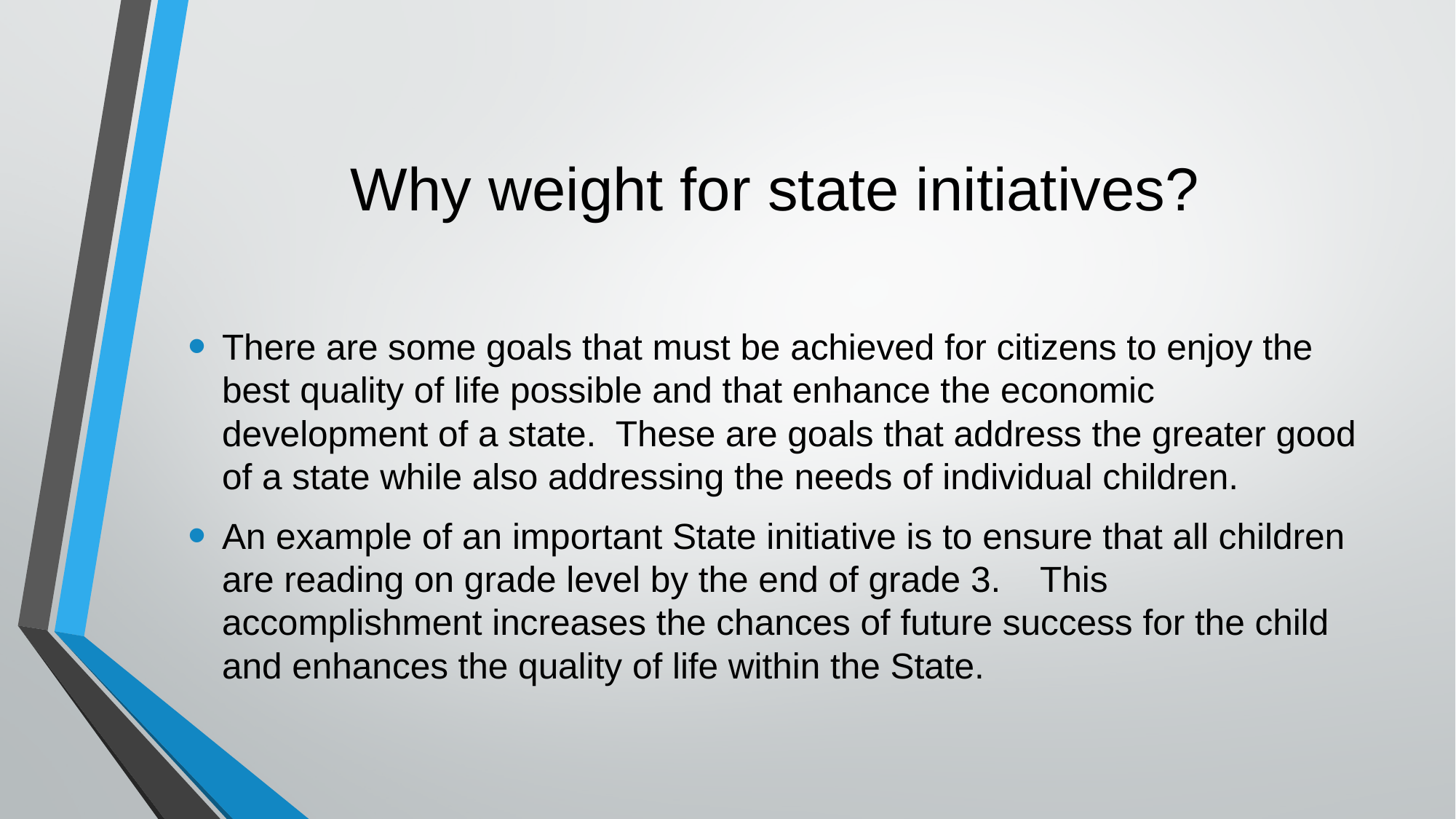

# Why weight for state initiatives?
There are some goals that must be achieved for citizens to enjoy the best quality of life possible and that enhance the economic development of a state.  These are goals that address the greater good of a state while also addressing the needs of individual children.
An example of an important State initiative is to ensure that all children are reading on grade level by the end of grade 3.    This accomplishment increases the chances of future success for the child and enhances the quality of life within the State.